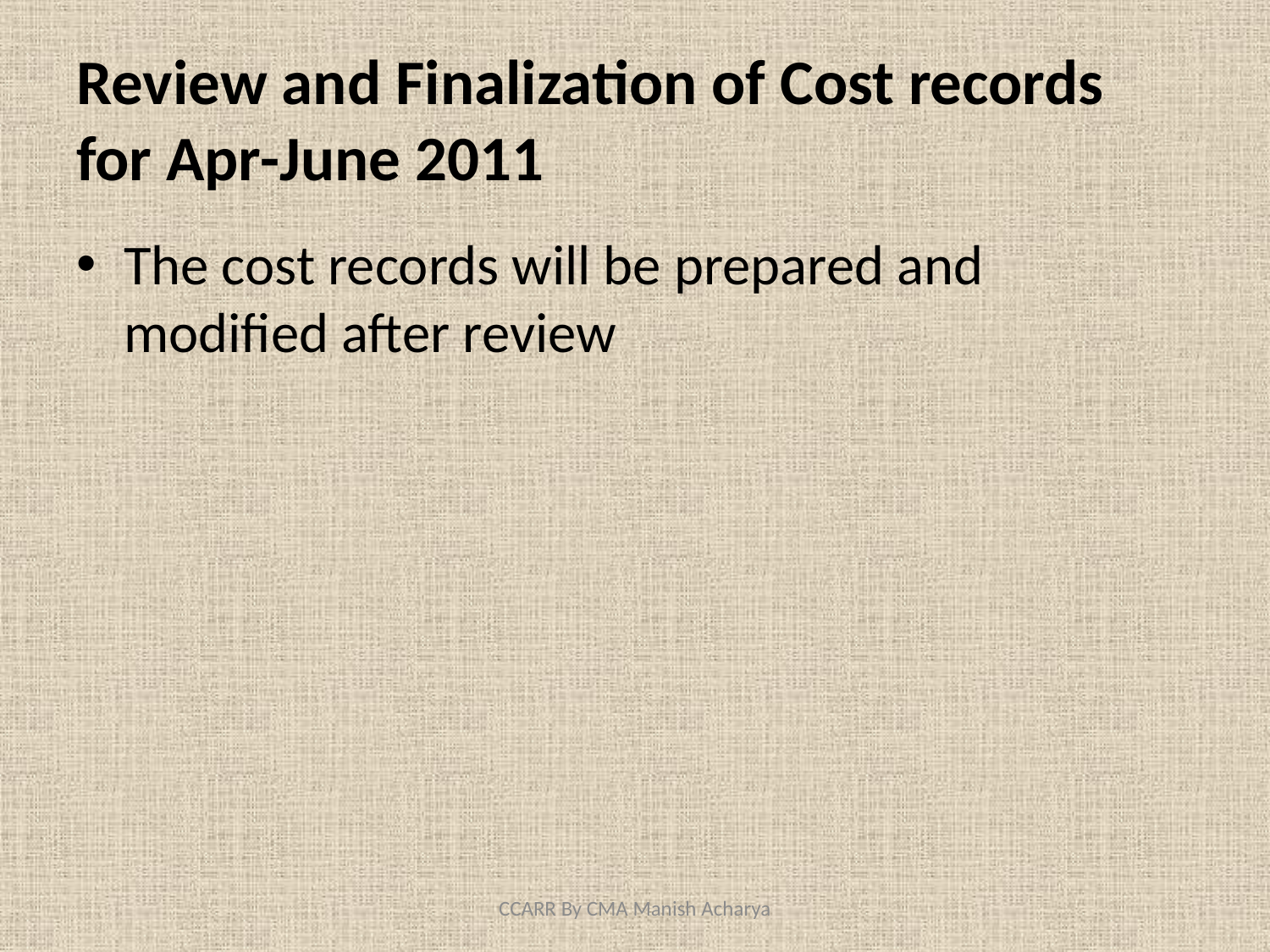

# Review and Finalization of Cost records for Apr-June 2011
The cost records will be prepared and modified after review
CCARR By CMA Manish Acharya